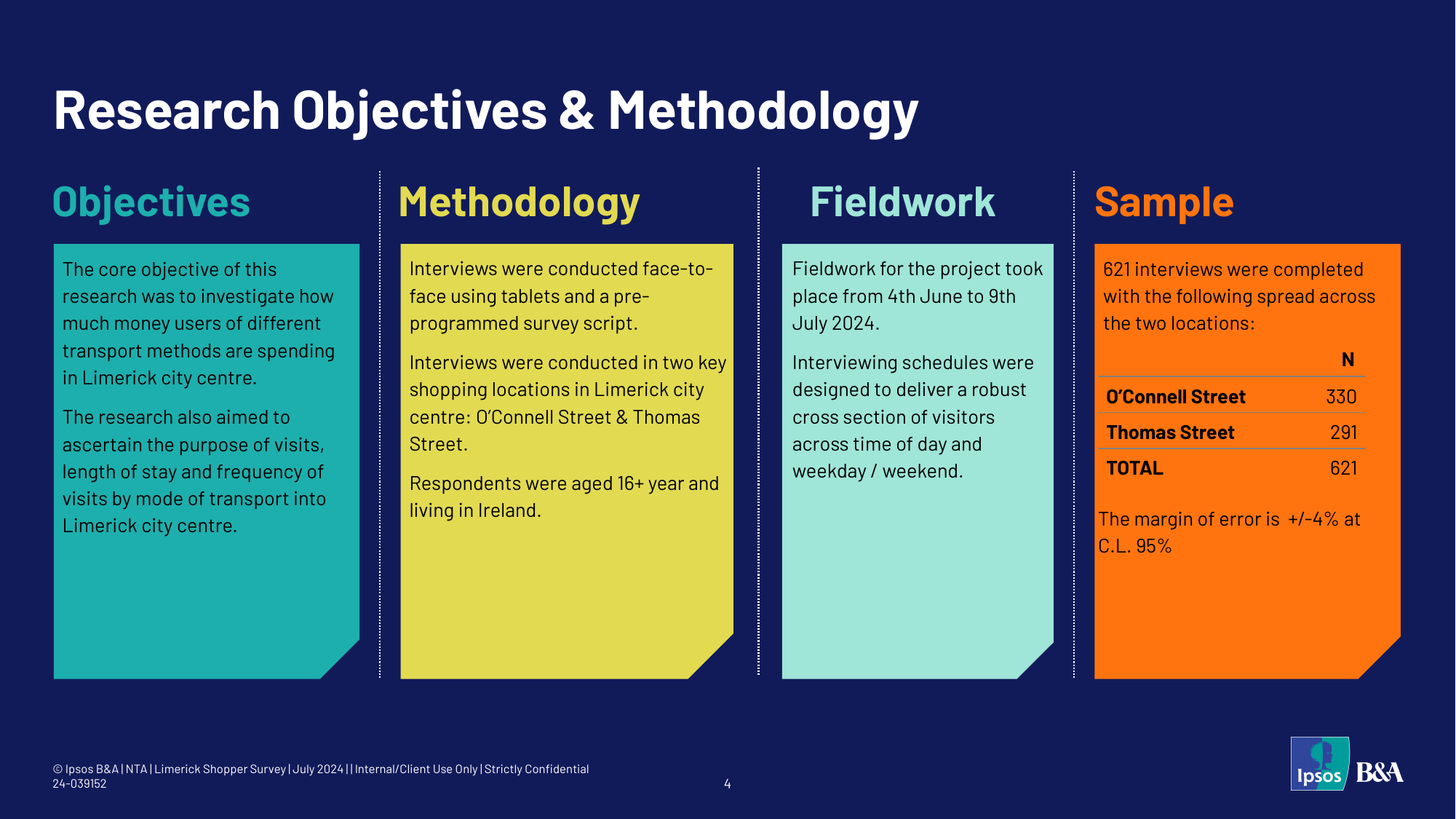

# Research Objectives & Methodology
Objectives
Methodology
Fieldwork
Sample

Interviews were conducted face-to-face using tablets and a pre-programmed survey script.
Interviews were conducted in two key shopping locations in Limerick city centre: O’Connell Street & Thomas Street.
Respondents were aged 16+ year and living in Ireland.
Fieldwork for the project took place from 4th June to 9th July 2024.
Interviewing schedules were designed to deliver a robust cross section of visitors across time of day and weekday / weekend.

The core objective of this research was to investigate how much money users of different transport methods are spending in Limerick city centre.
The research also aimed to ascertain the purpose of visits, length of stay and frequency of visits by mode of transport into Limerick city centre.
621 interviews were completed with the following spread across the two locations:
| ​ | N |
| --- | --- |
| O’Connell Street | 330 |
| Thomas Street | 291 |
| TOTAL | 621 |
The margin of error is  +/-4% at C.L. 95%